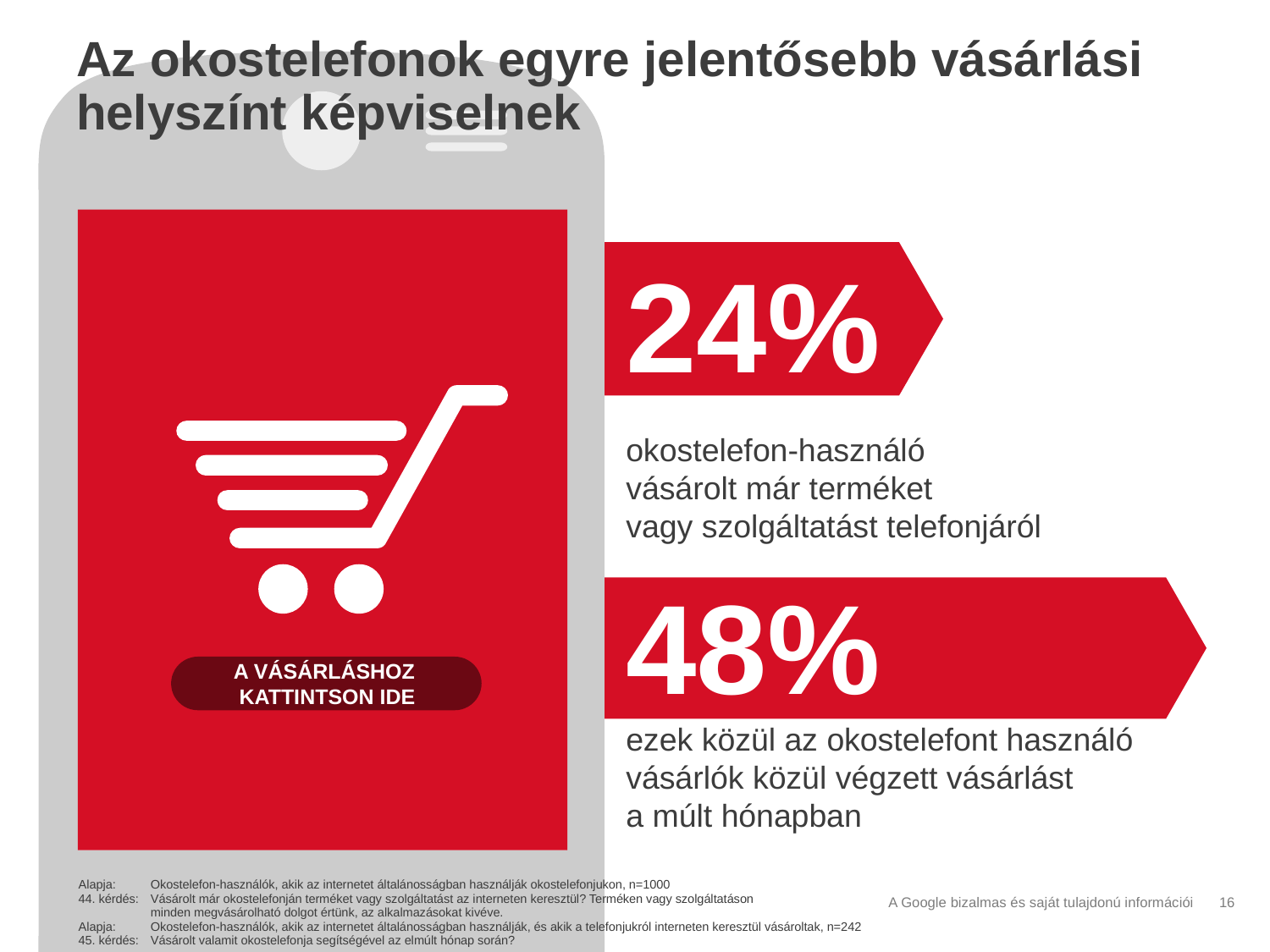

# Az okostelefonok egyre jelentősebb vásárlási helyszínt képviselnek

24%
okostelefon-használó
vásárolt már terméket
vagy szolgáltatást telefonjáról

48%
ezek közül az okostelefont használó vásárlók közül végzett vásárlást
a múlt hónapban
A VÁSÁRLÁSHOZ
KATTINTSON IDE
Alapja:	Okostelefon-használók, akik az internetet általánosságban használják okostelefonjukon, n=1000
44. kérdés:	Vásárolt már okostelefonján terméket vagy szolgáltatást az interneten keresztül? Terméken vagy szolgáltatáson
	minden megvásárolható dolgot értünk, az alkalmazásokat kivéve.
Alapja:	Okostelefon-használók, akik az internetet általánosságban használják, és akik a telefonjukról interneten keresztül vásároltak, n=242
45. kérdés:	Vásárolt valamit okostelefonja segítségével az elmúlt hónap során?
16